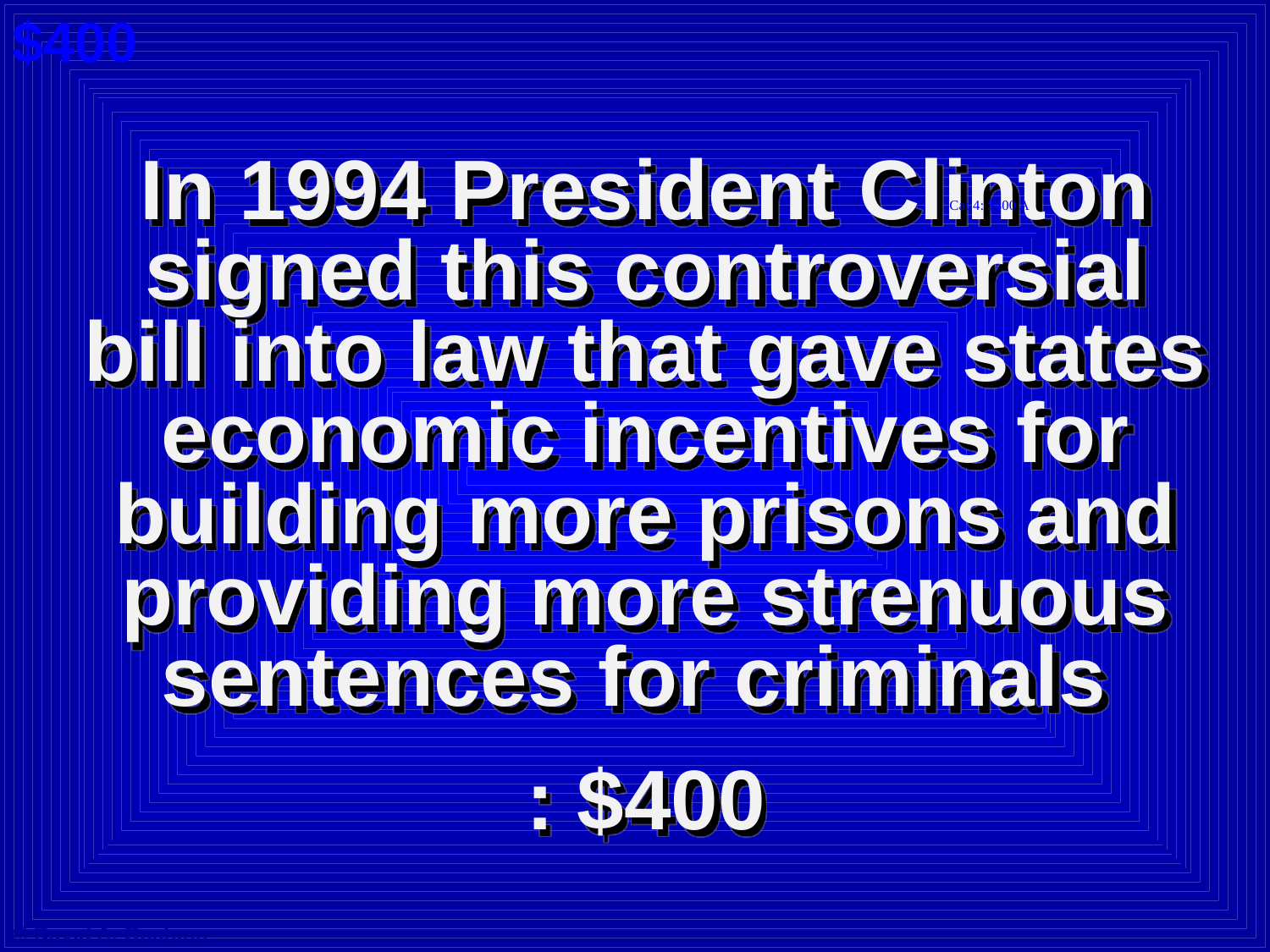

$400
In 1994 President Clinton signed this controversial bill into law that gave states economic incentives for building more prisons and providing more strenuous sentences for criminals
: $400
Cat 4: $400 A